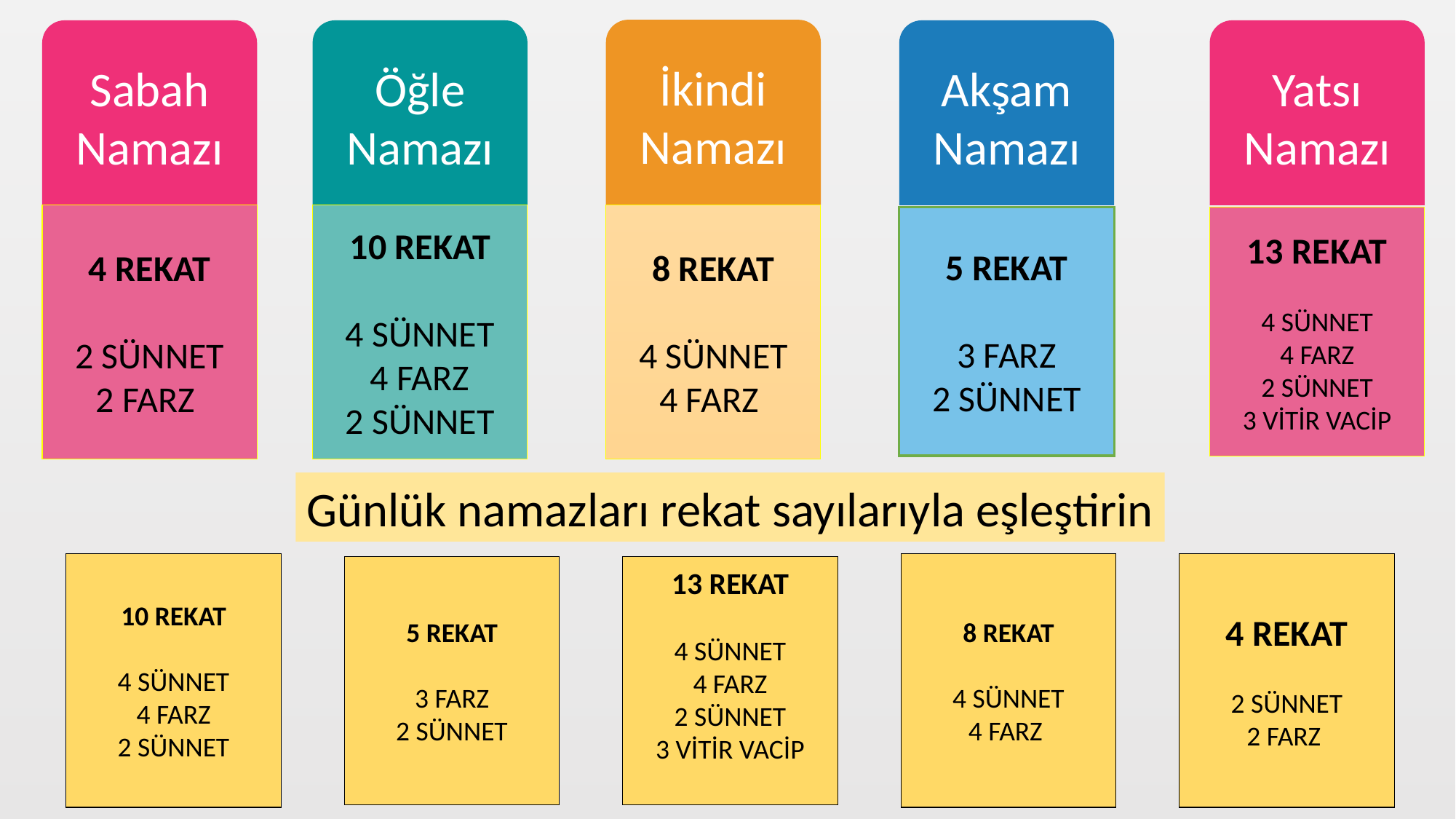

İkindi Namazı
Sabah
Namazı
Öğle
Namazı
Akşam Namazı
Yatsı Namazı
4 REKAT

2 SÜNNET
2 FARZ
10 REKAT

4 SÜNNET
4 FARZ
2 SÜNNET
8 REKAT

4 SÜNNET
4 FARZ
5 REKAT

3 FARZ
2 SÜNNET
13 REKAT

4 SÜNNET
4 FARZ
2 SÜNNET
3 VİTİR VACİP
Günlük namazları rekat sayılarıyla eşleştirin
10 REKAT

4 SÜNNET
4 FARZ
2 SÜNNET
8 REKAT

4 SÜNNET
4 FARZ
4 REKAT

2 SÜNNET
2 FARZ
5 REKAT

3 FARZ
2 SÜNNET
13 REKAT

4 SÜNNET
4 FARZ
2 SÜNNET
3 VİTİR VACİP